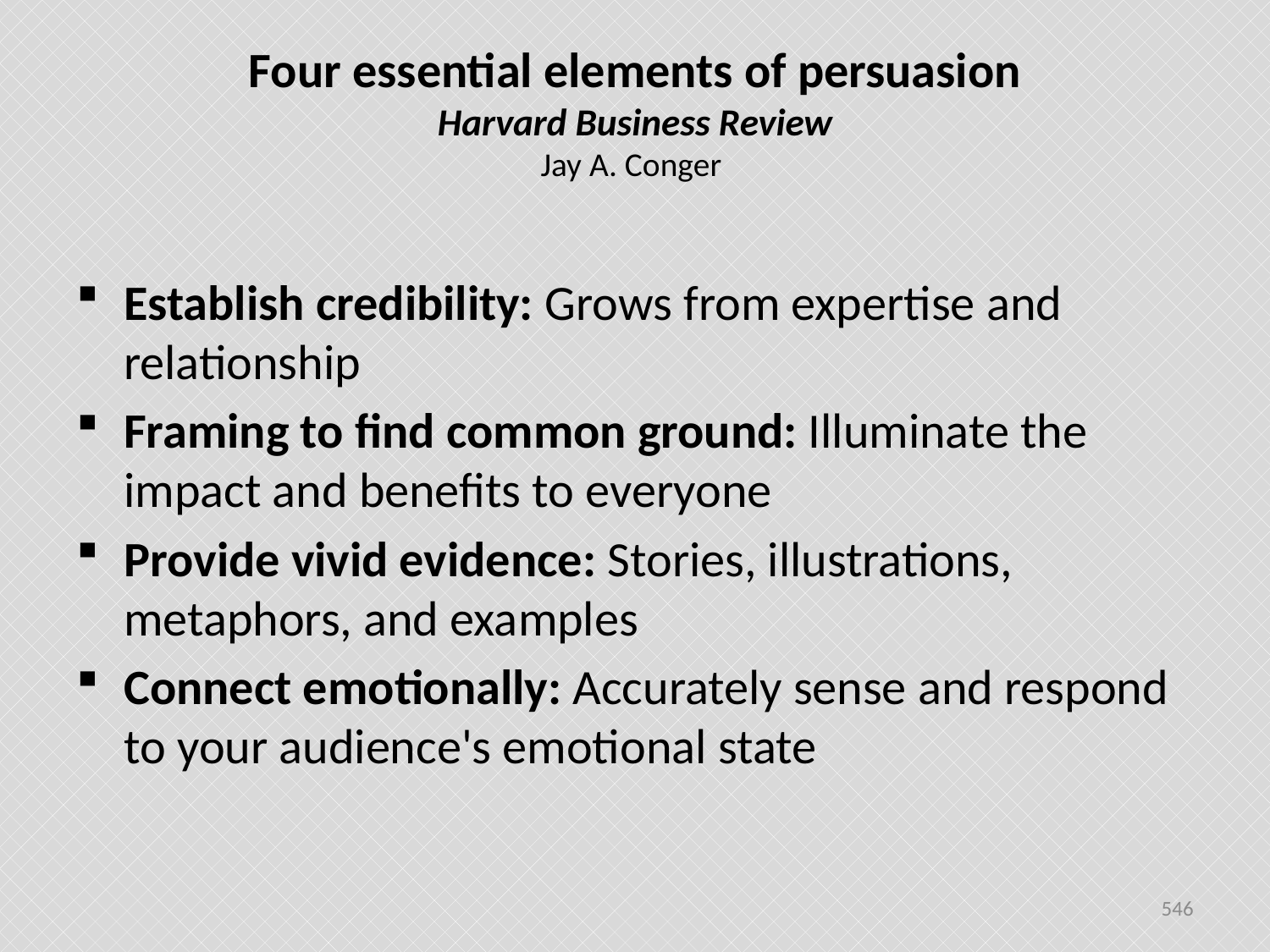

# Four essential elements of persuasion Harvard Business Review Jay A. Conger
Establish credibility: Grows from expertise and relationship
Framing to find common ground: Illuminate the impact and benefits to everyone
Provide vivid evidence: Stories, illustrations, metaphors, and examples
Connect emotionally: Accurately sense and respond to your audience's emotional state
546